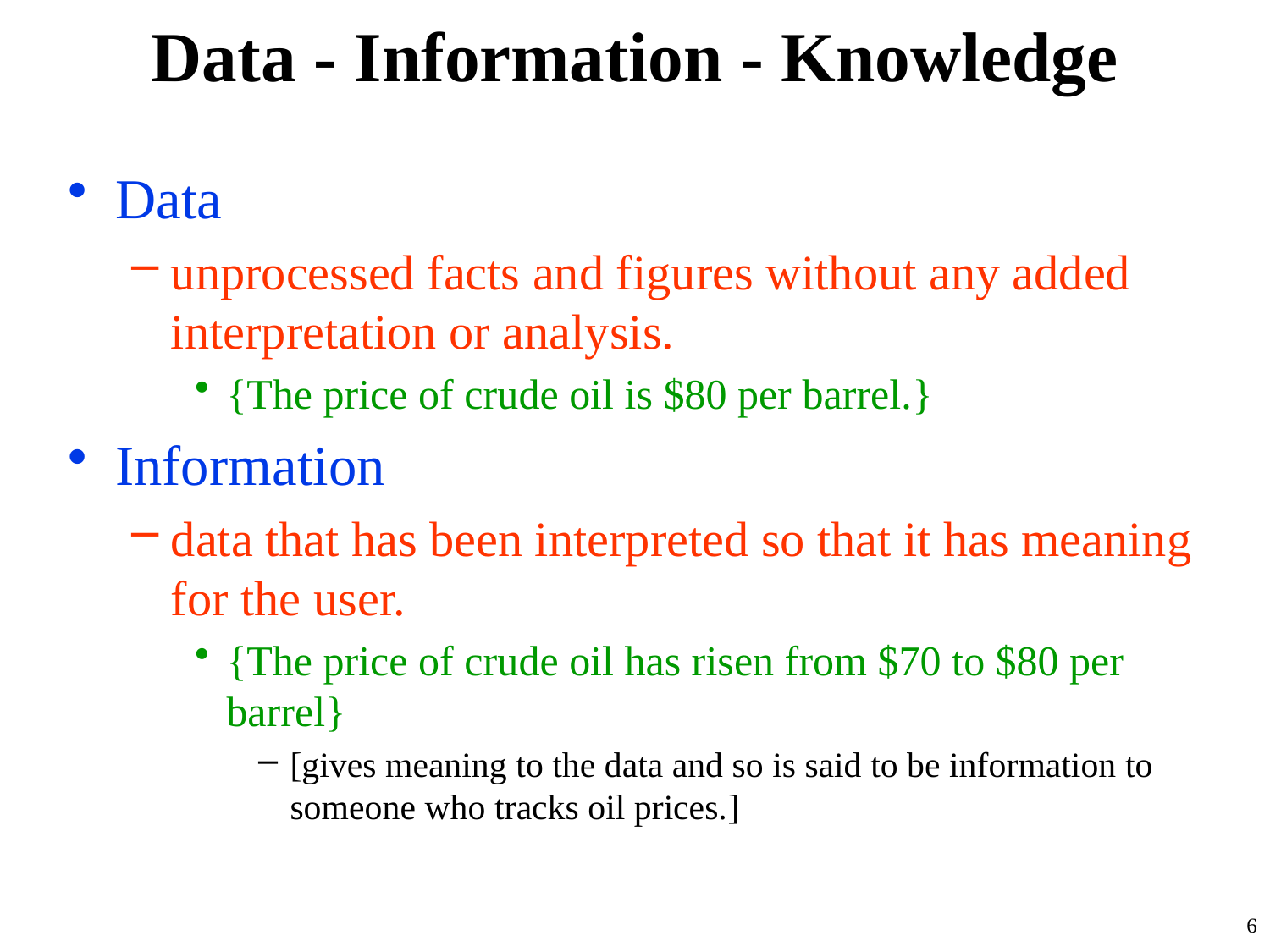

# Data - Information - Knowledge
Data
unprocessed facts and figures without any added interpretation or analysis.
{The price of crude oil is $80 per barrel.}
Information
data that has been interpreted so that it has meaning for the user.
{The price of crude oil has risen from $70 to $80 per barrel}
[gives meaning to the data and so is said to be information to someone who tracks oil prices.]
6